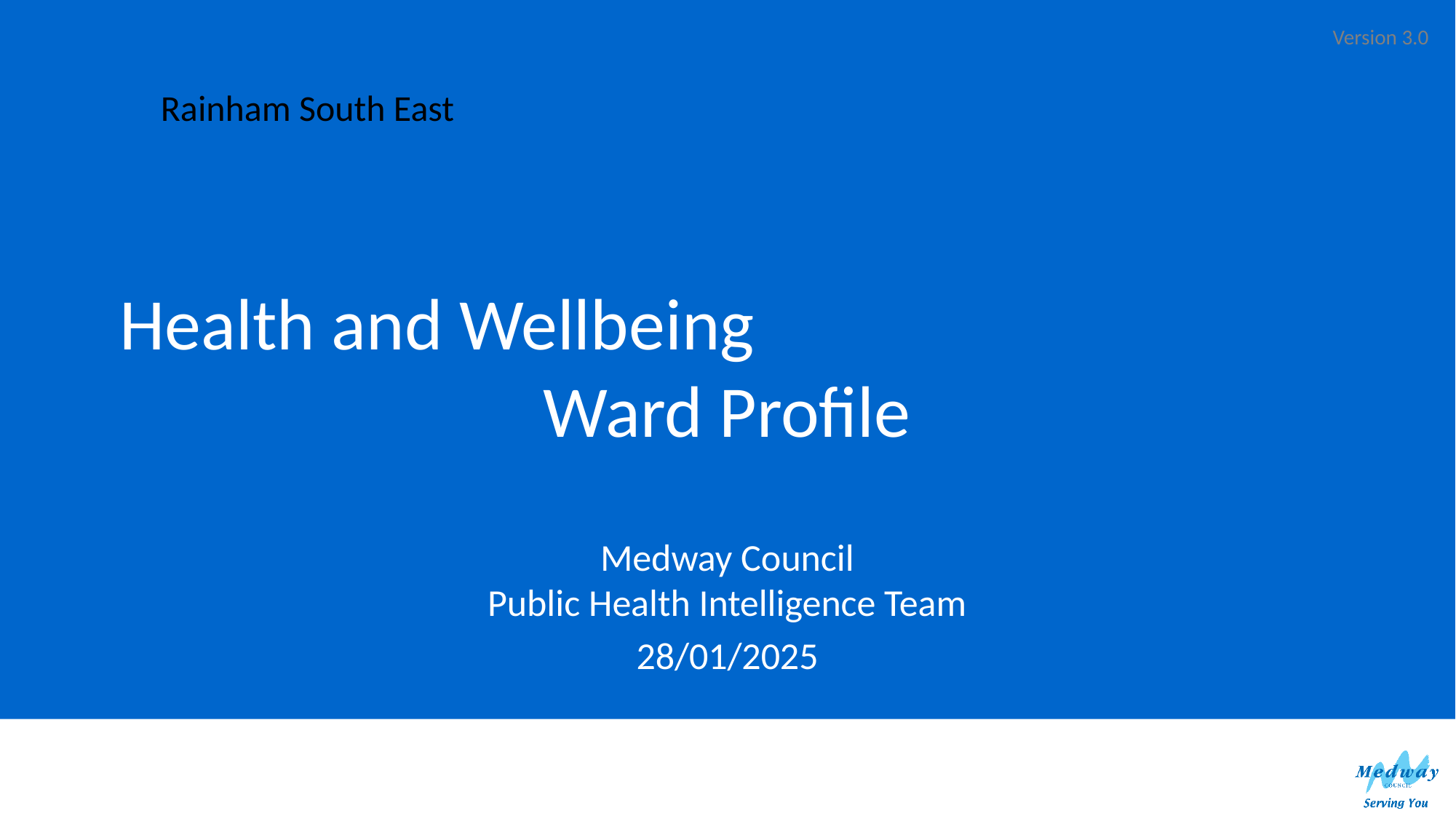

Version 3.0
# Rainham South East
Health and Wellbeing
Ward Profile
Medway Council
Public Health Intelligence Team
28/01/2025